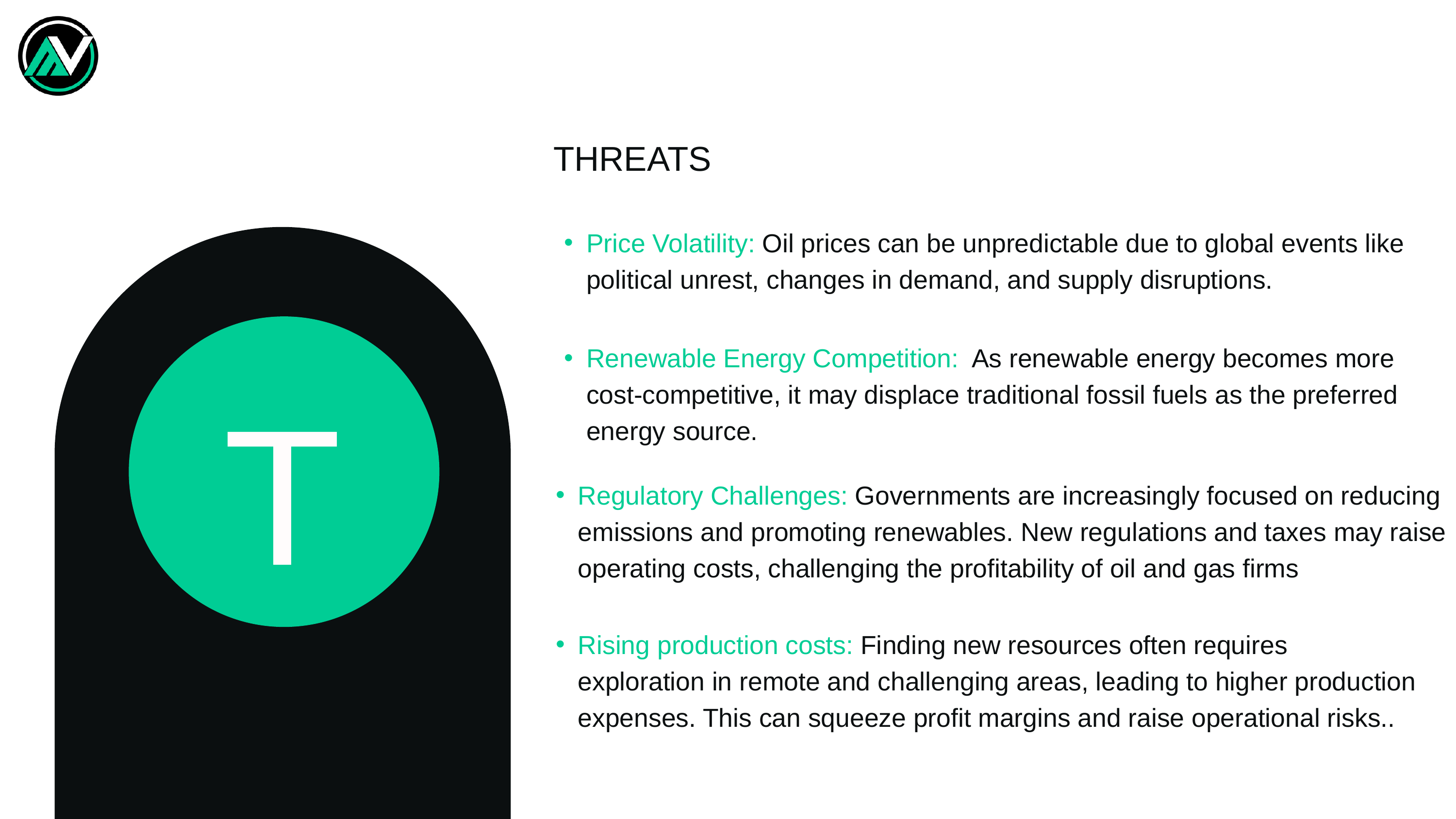

THREATS
Price Volatility: Oil prices can be unpredictable due to global events like political unrest, changes in demand, and supply disruptions.

T
Renewable Energy Competition:  As renewable energy becomes more cost-competitive, it may displace traditional fossil fuels as the preferred energy source.
Regulatory Challenges: Governments are increasingly focused on reducing emissions and promoting renewables. New regulations and taxes may raise operating costs, challenging the profitability of oil and gas firms
Rising production costs: Finding new resources often requires exploration in remote and challenging areas, leading to higher production expenses. This can squeeze profit margins and raise operational risks..